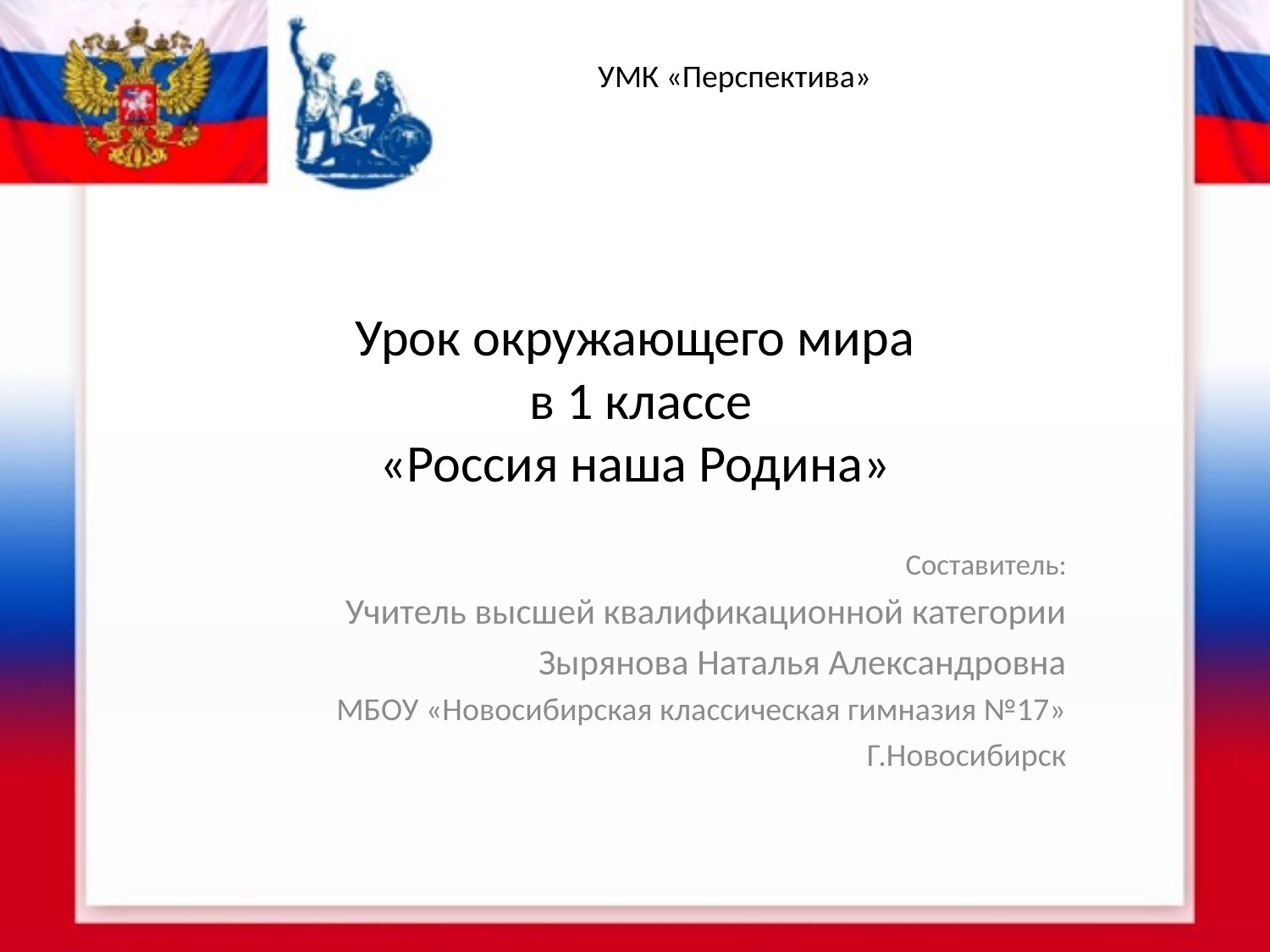

УМК «Перспектива»
# Урок окружающего мира в 1 классе «Россия наша Родина»
Составитель:
Учитель высшей квалификационной категории
Зырянова Наталья Александровна
МБОУ «Новосибирская классическая гимназия №17»
Г.Новосибирск